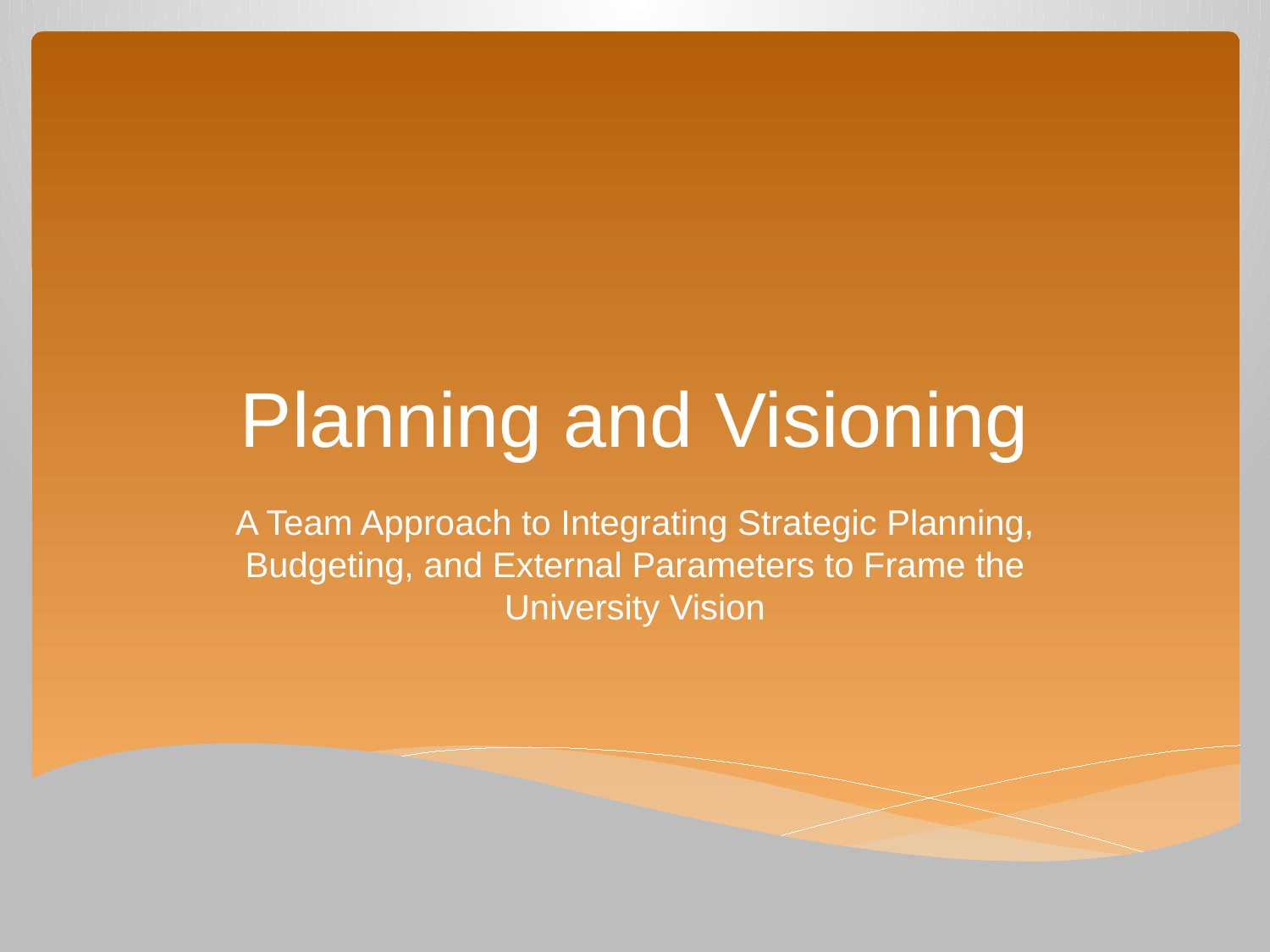

# Planning and Visioning
A Team Approach to Integrating Strategic Planning, Budgeting, and External Parameters to Frame the University Vision